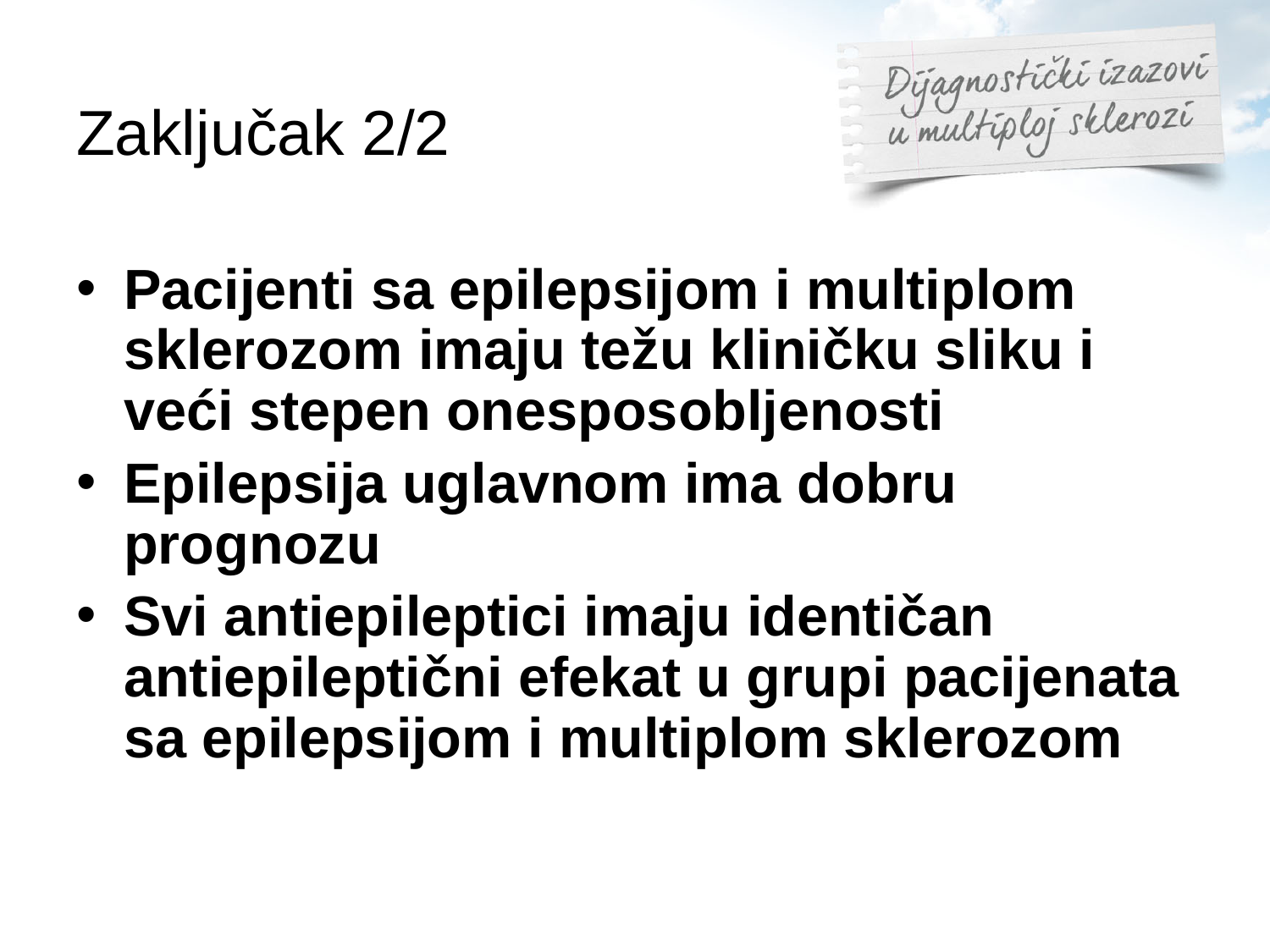

# Zaključak 2/2
Pacijenti sa epilepsijom i multiplom sklerozom imaju težu kliničku sliku i veći stepen onesposobljenosti
Epilepsija uglavnom ima dobru prognozu
Svi antiepileptici imaju identičan antiepileptični efekat u grupi pacijenata sa epilepsijom i multiplom sklerozom